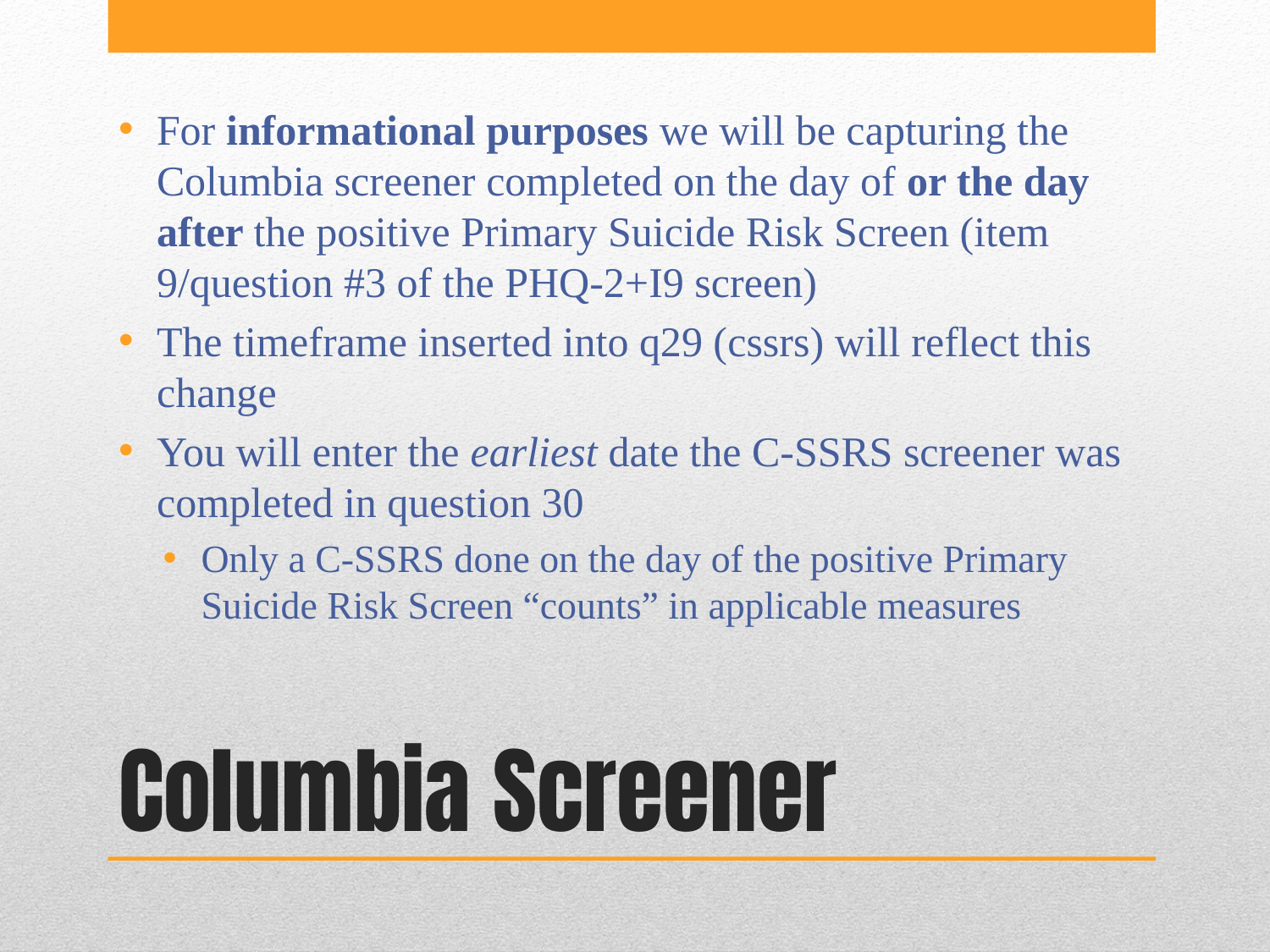

For informational purposes we will be capturing the Columbia screener completed on the day of or the day after the positive Primary Suicide Risk Screen (item 9/question #3 of the PHQ-2+I9 screen)
The timeframe inserted into q29 (cssrs) will reflect this change
You will enter the earliest date the C-SSRS screener was completed in question 30
Only a C-SSRS done on the day of the positive Primary Suicide Risk Screen “counts” in applicable measures
# Columbia Screener